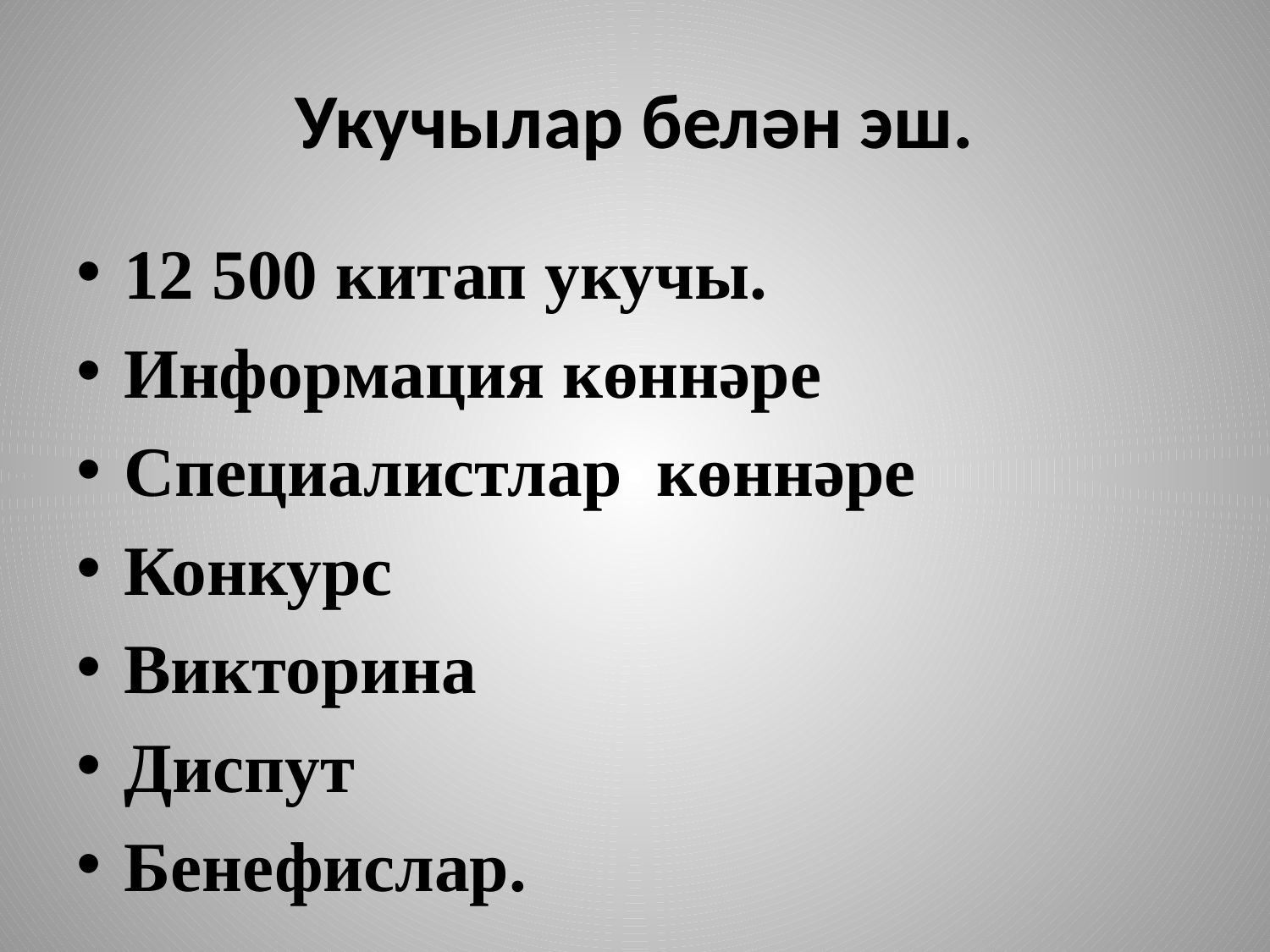

# Укучылар белән эш.
12 500 китап укучы.
Информация көннәре
Специалистлар  көннәре
Конкурс
Викторина
Диспут
Бенефислар.